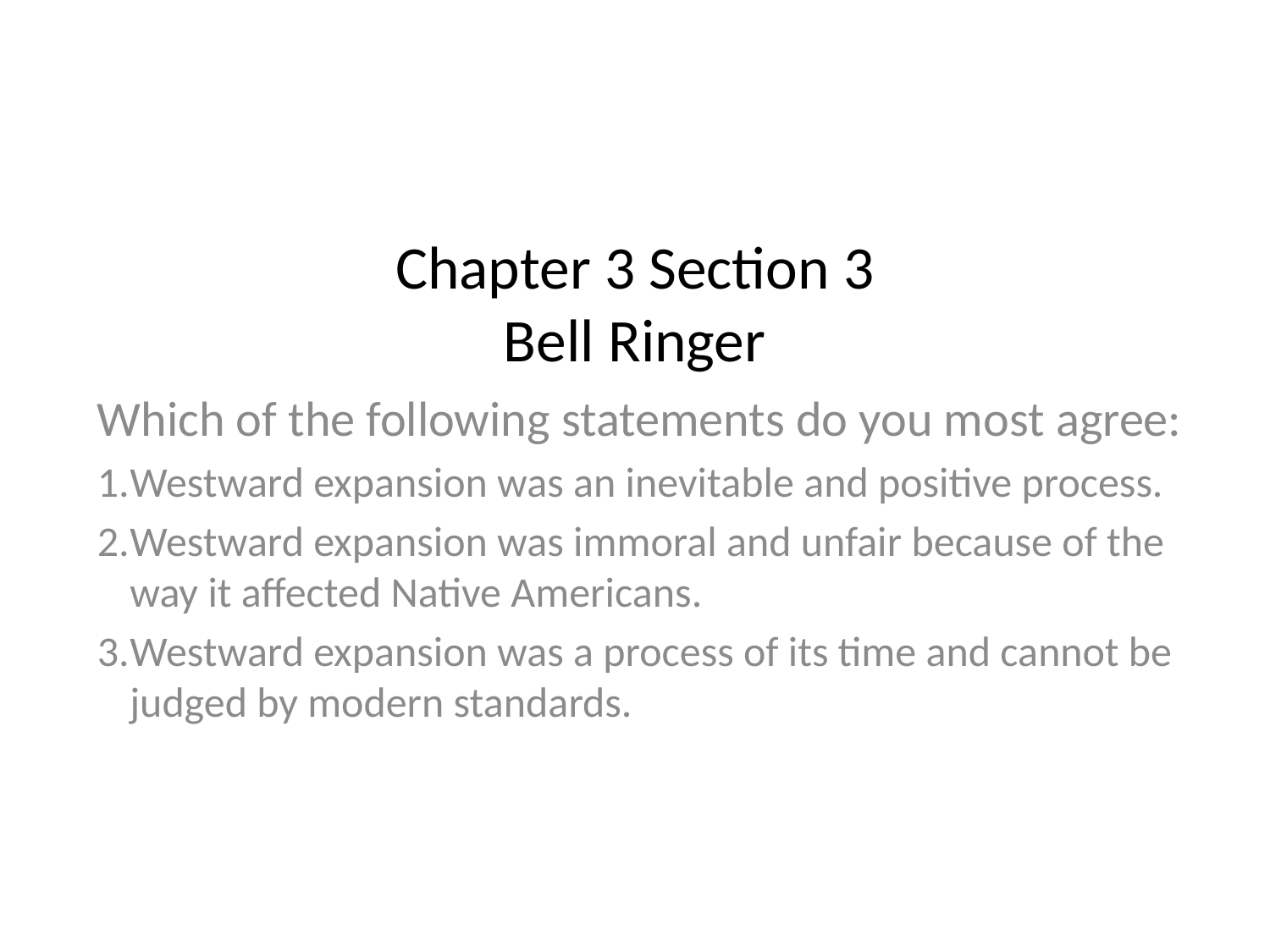

# Chapter 3 Section 3 Bell Ringer
Which of the following statements do you most agree:
Westward expansion was an inevitable and positive process.
Westward expansion was immoral and unfair because of the way it affected Native Americans.
Westward expansion was a process of its time and cannot be judged by modern standards.